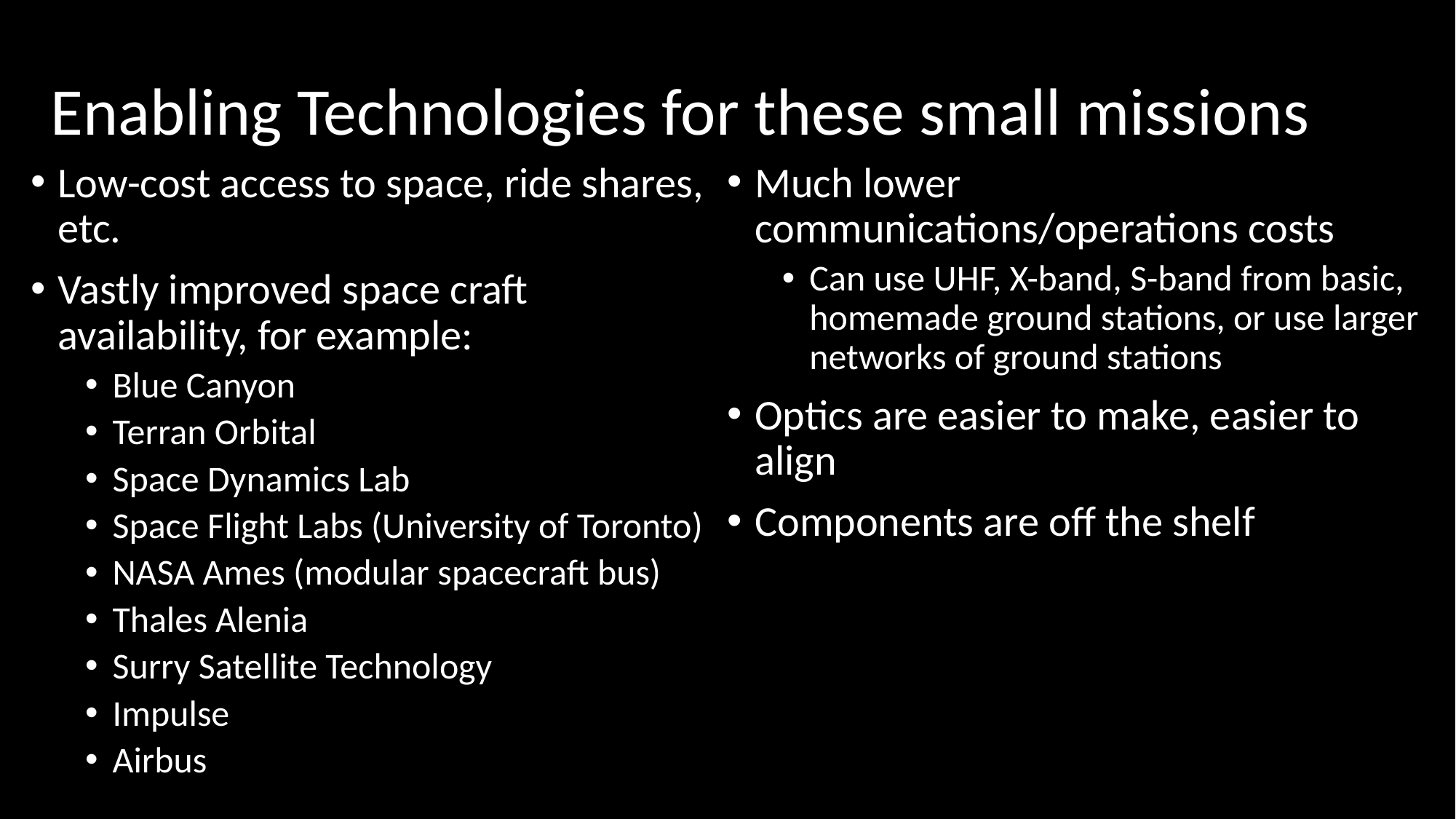

# Enabling Technologies for these small missions
Low-cost access to space, ride shares, etc.
Vastly improved space craft availability, for example:
Blue Canyon
Terran Orbital
Space Dynamics Lab
Space Flight Labs (University of Toronto)
NASA Ames (modular spacecraft bus)
Thales Alenia
Surry Satellite Technology
Impulse
Airbus
Much lower communications/operations costs
Can use UHF, X-band, S-band from basic, homemade ground stations, or use larger networks of ground stations
Optics are easier to make, easier to align
Components are off the shelf